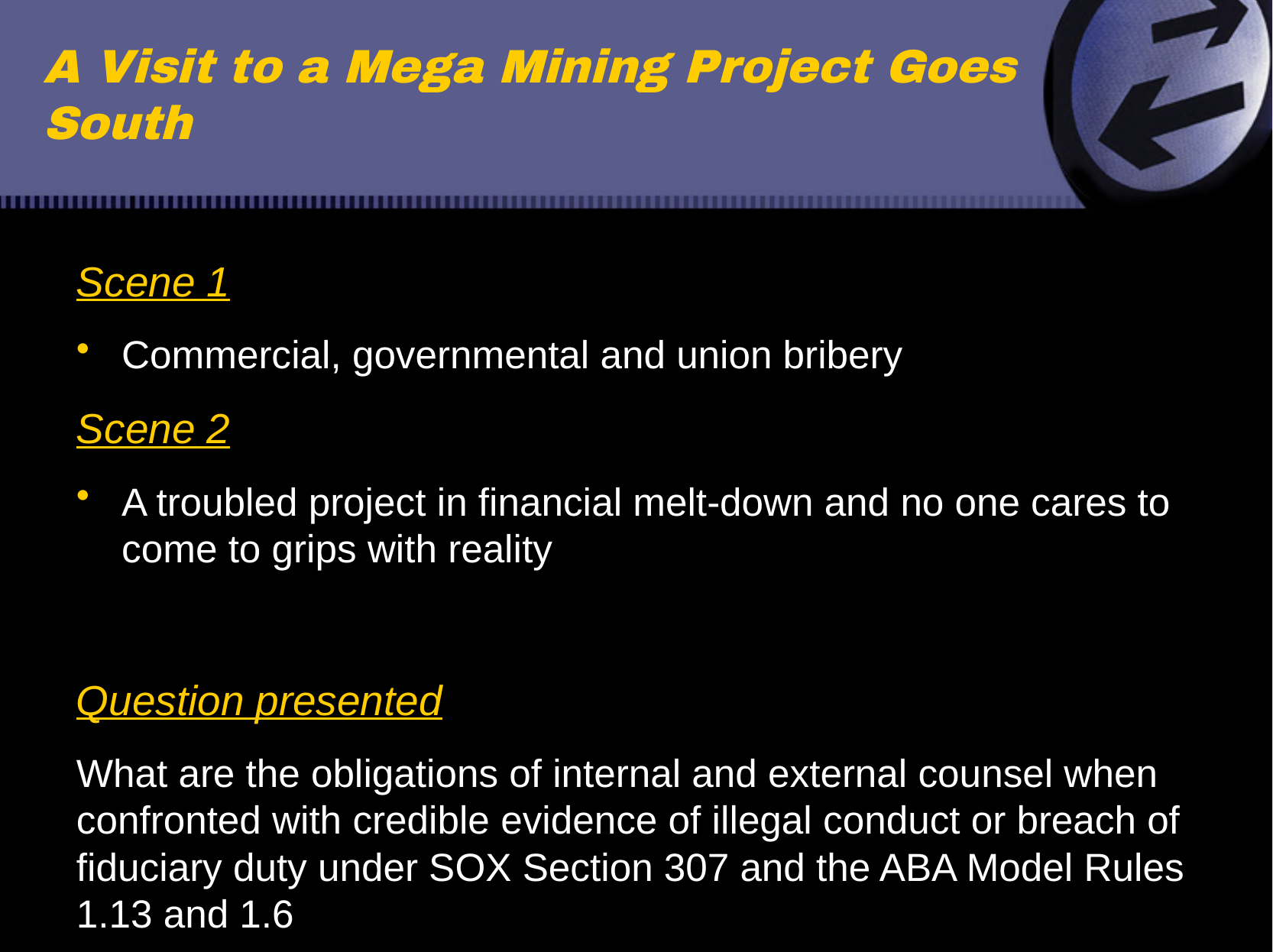

# A Visit to a Mega Mining Project Goes South
Scene 1
Commercial, governmental and union bribery
Scene 2
A troubled project in financial melt-down and no one cares to come to grips with reality

Question presented
What are the obligations of internal and external counsel when confronted with credible evidence of illegal conduct or breach of fiduciary duty under SOX Section 307 and the ABA Model Rules 1.13 and 1.6